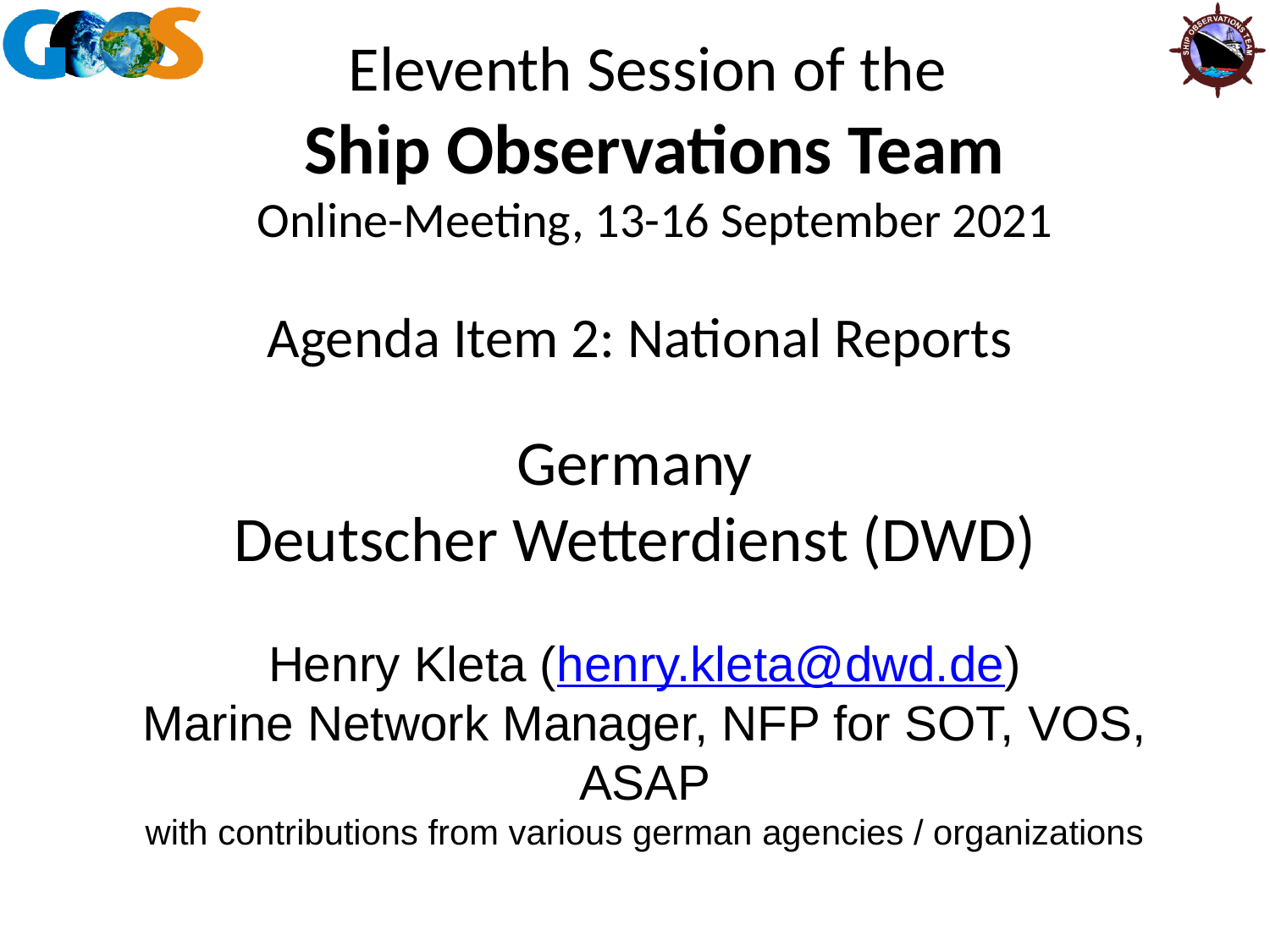

# Germany Deutscher Wetterdienst (DWD)
Henry Kleta (henry.kleta@dwd.de)
Marine Network Manager, NFP for SOT, VOS, ASAP
with contributions from various german agencies / organizations